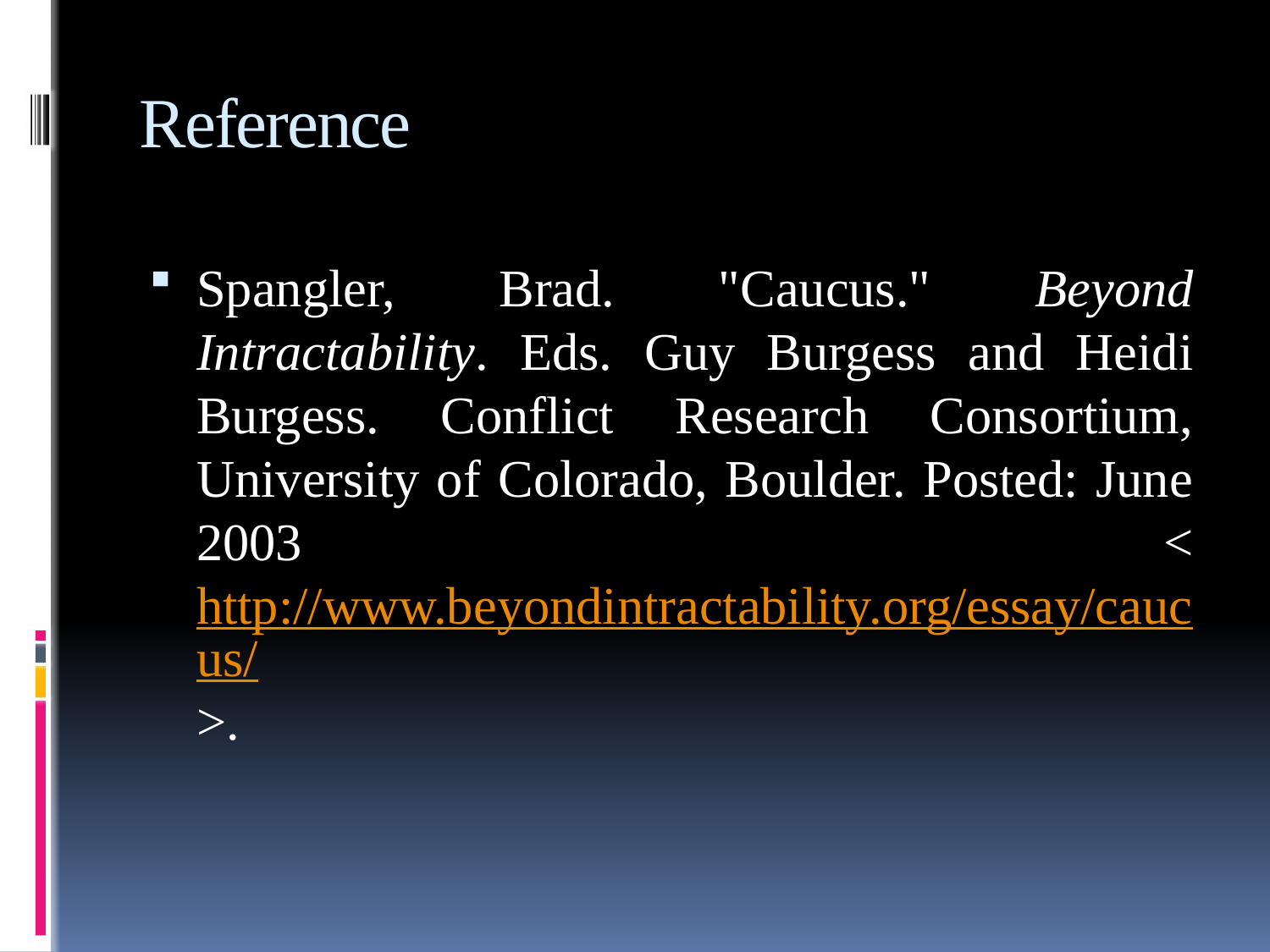

# Reference
Spangler, Brad. "Caucus." Beyond Intractability. Eds. Guy Burgess and Heidi Burgess. Conflict Research Consortium, University of Colorado, Boulder. Posted: June 2003 <http://www.beyondintractability.org/essay/caucus/>.